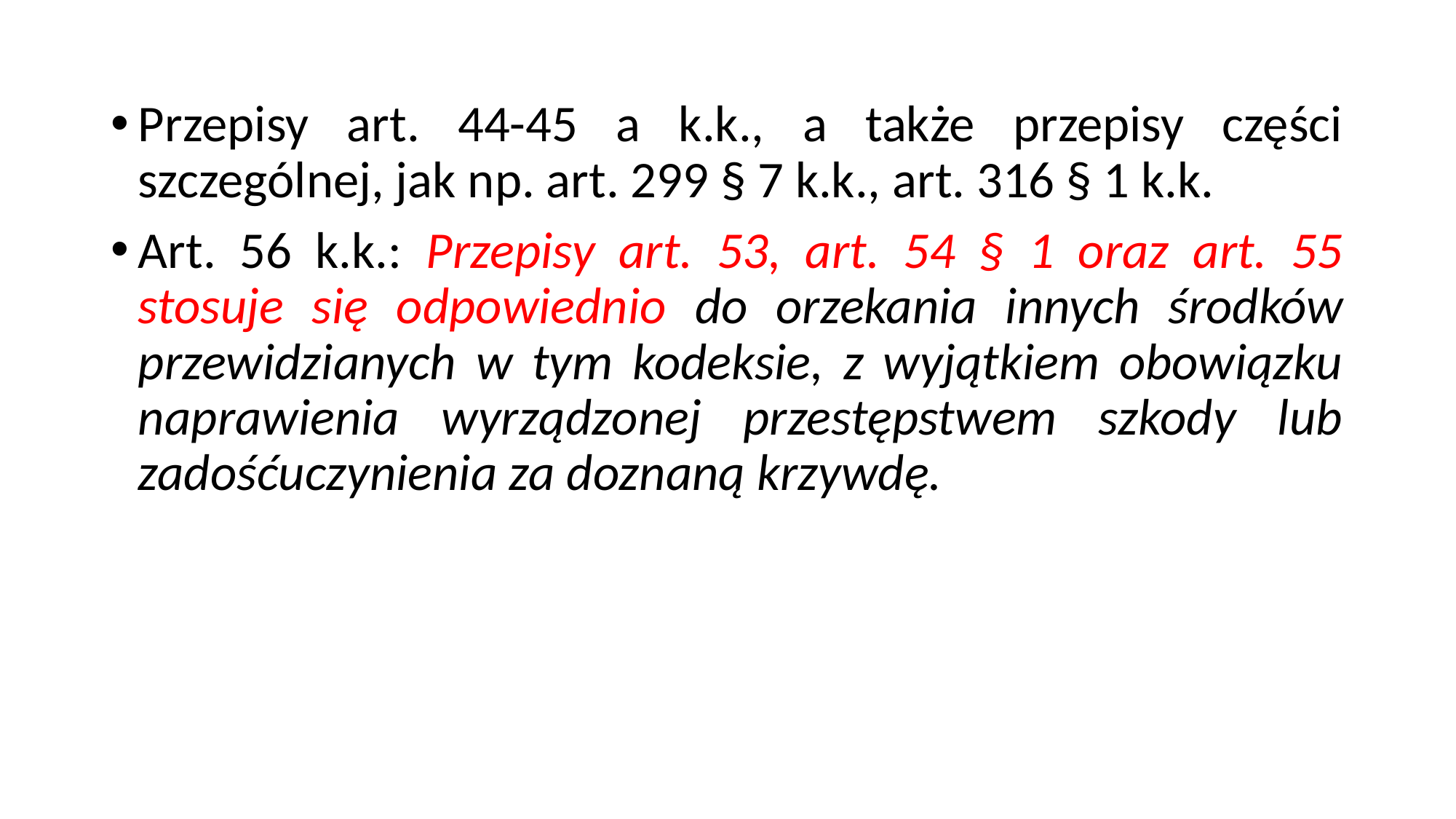

Przepisy art. 44-45 a k.k., a także przepisy części szczególnej, jak np. art. 299 § 7 k.k., art. 316 § 1 k.k.
Art. 56 k.k.: Przepisy art. 53, art. 54 § 1 oraz art. 55 stosuje się odpowiednio do orzekania innych środków przewidzianych w tym kodeksie, z wyjątkiem obowiązku naprawienia wyrządzonej przestępstwem szkody lub zadośćuczynienia za doznaną krzywdę.